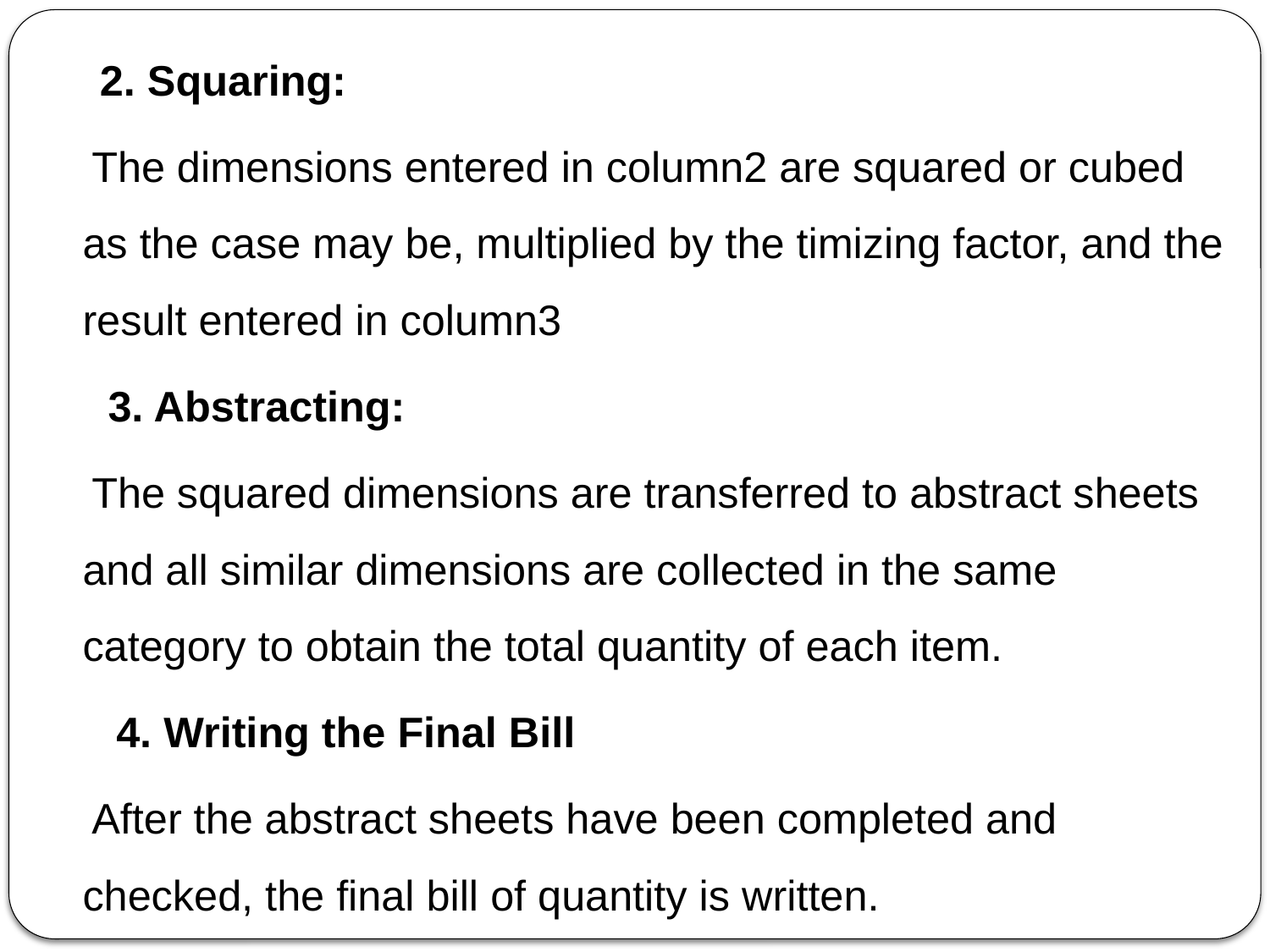

2. Squaring:
    The dimensions entered in column2 are squared or cubed as the case may be, multiplied by the timizing factor, and the result entered in column3
3. Abstracting:
    The squared dimensions are transferred to abstract sheets and all similar dimensions are collected in the same category to obtain the total quantity of each item.
4. Writing the Final Bill
    After the abstract sheets have been completed and checked, the final bill of quantity is written.